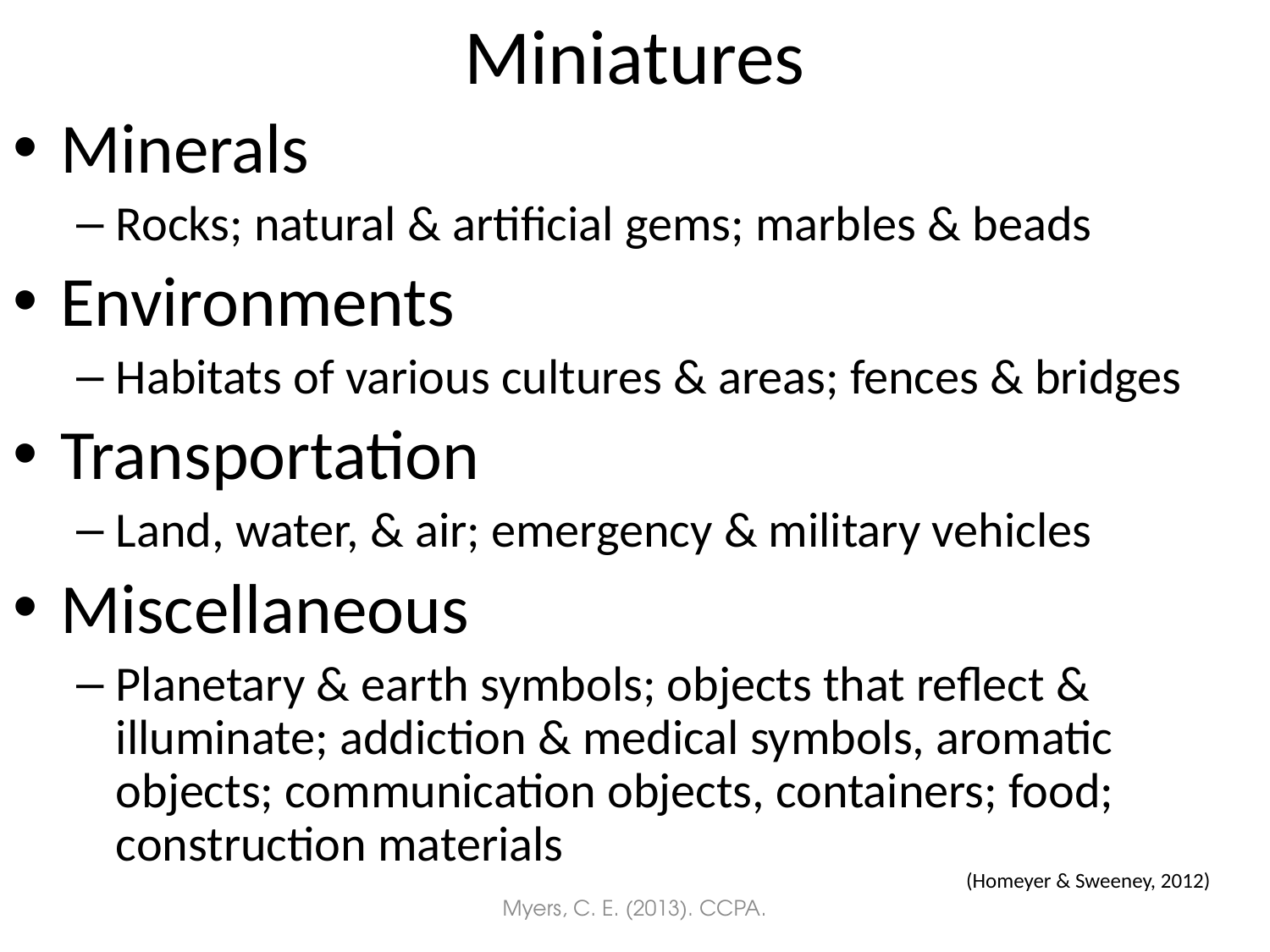

# Miniatures
Minerals
Rocks; natural & artificial gems; marbles & beads
Environments
Habitats of various cultures & areas; fences & bridges
Transportation
Land, water, & air; emergency & military vehicles
Miscellaneous
Planetary & earth symbols; objects that reflect & illuminate; addiction & medical symbols, aromatic objects; communication objects, containers; food; construction materials
(Homeyer & Sweeney, 2012)
Myers, C. E. (2013). CCPA.